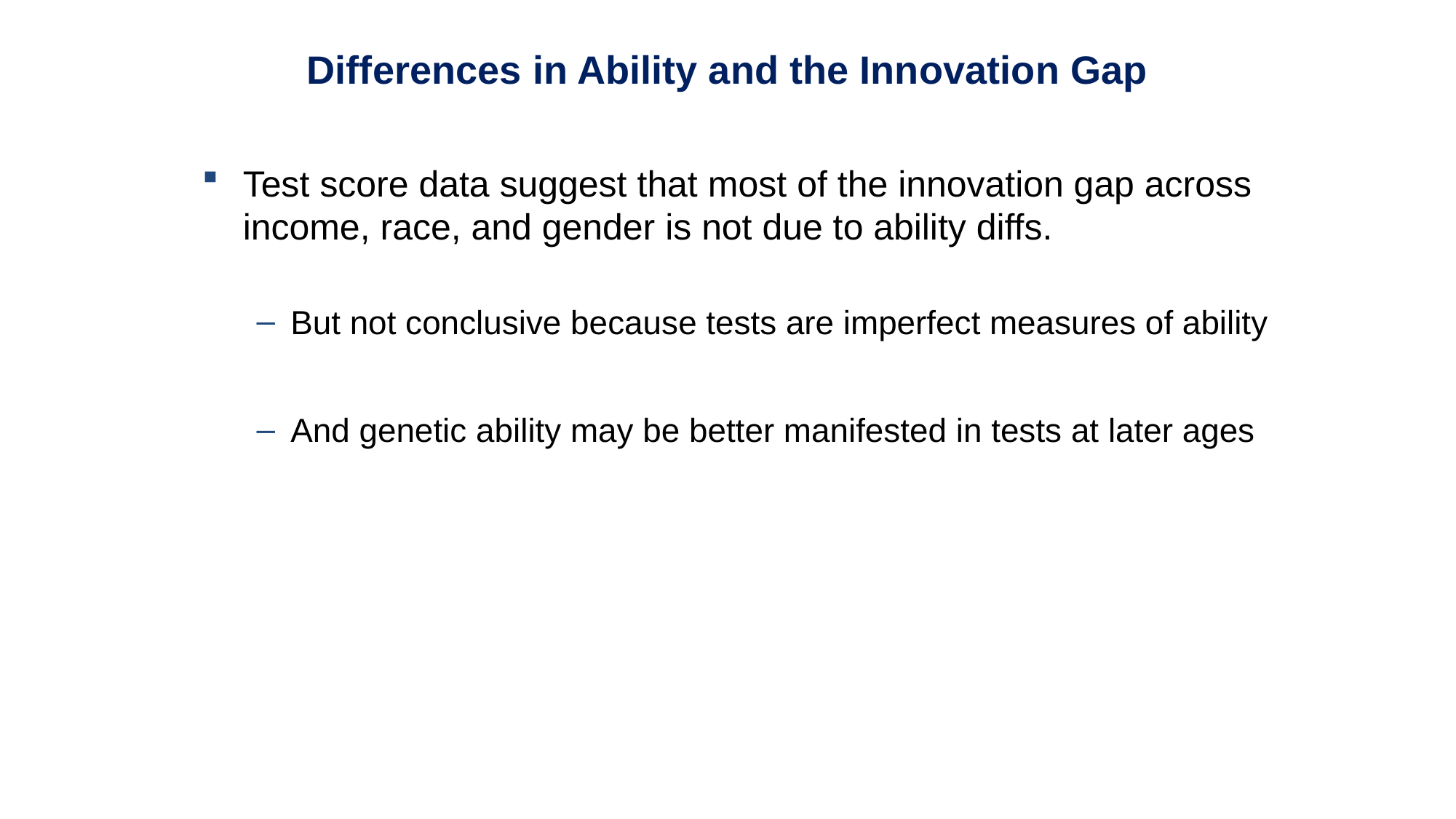

# Differences in Ability and the Innovation Gap
Test score data suggest that most of the innovation gap across income, race, and gender is not due to ability diffs.

But not conclusive because tests are imperfect measures of ability

And genetic ability may be better manifested in tests at later ages